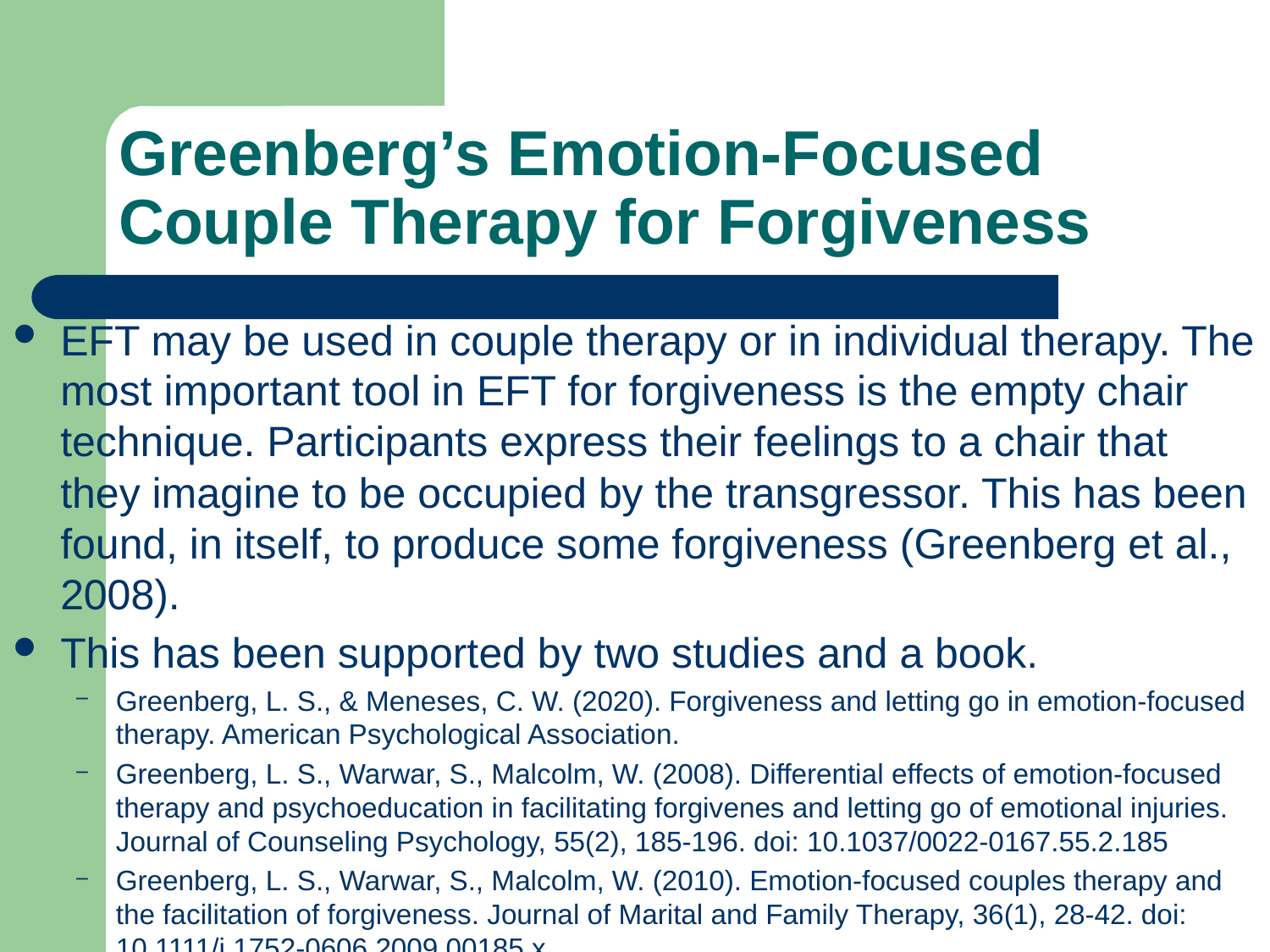

# Greenberg’s Emotion-Focused Couple Therapy for Forgiveness
EFT may be used in couple therapy or in individual therapy. The most important tool in EFT for forgiveness is the empty chair technique. Participants express their feelings to a chair that they imagine to be occupied by the transgressor. This has been found, in itself, to produce some forgiveness (Greenberg et al., 2008).
This has been supported by two studies and a book.
Greenberg, L. S., & Meneses, C. W. (2020). Forgiveness and letting go in emotion-focused therapy. American Psychological Association.
Greenberg, L. S., Warwar, S., Malcolm, W. (2008). Differential effects of emotion-focused therapy and psychoeducation in facilitating forgivenes and letting go of emotional injuries. Journal of Counseling Psychology, 55(2), 185-196. doi: 10.1037/0022-0167.55.2.185
Greenberg, L. S., Warwar, S., Malcolm, W. (2010). Emotion-focused couples therapy and the facilitation of forgiveness. Journal of Marital and Family Therapy, 36(1), 28-42. doi: 10.1111/j.1752-0606.2009.00185.x